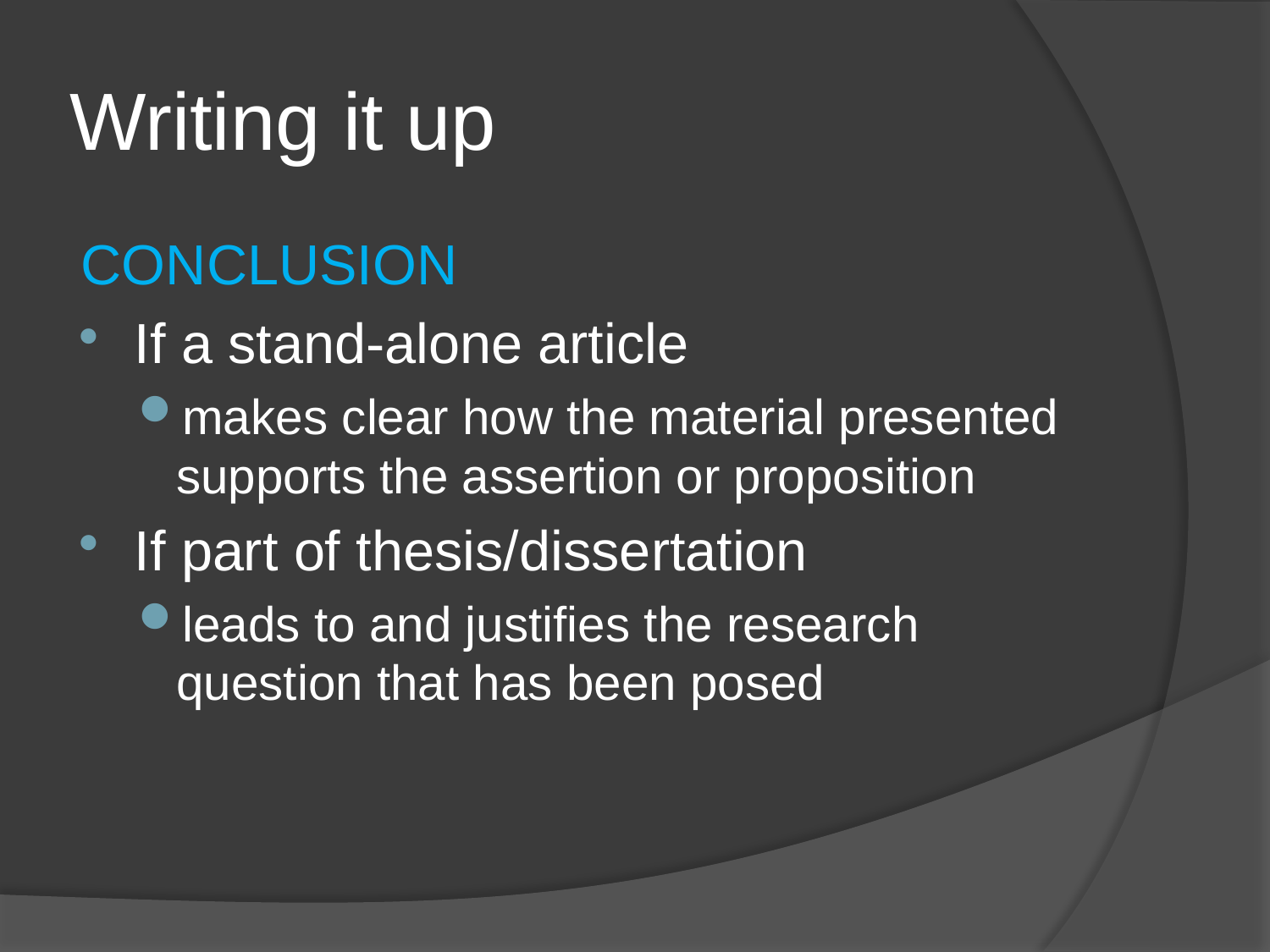

# Writing it up
CONCLUSION
If a stand-alone article
makes clear how the material presented supports the assertion or proposition
If part of thesis/dissertation
leads to and justifies the research question that has been posed